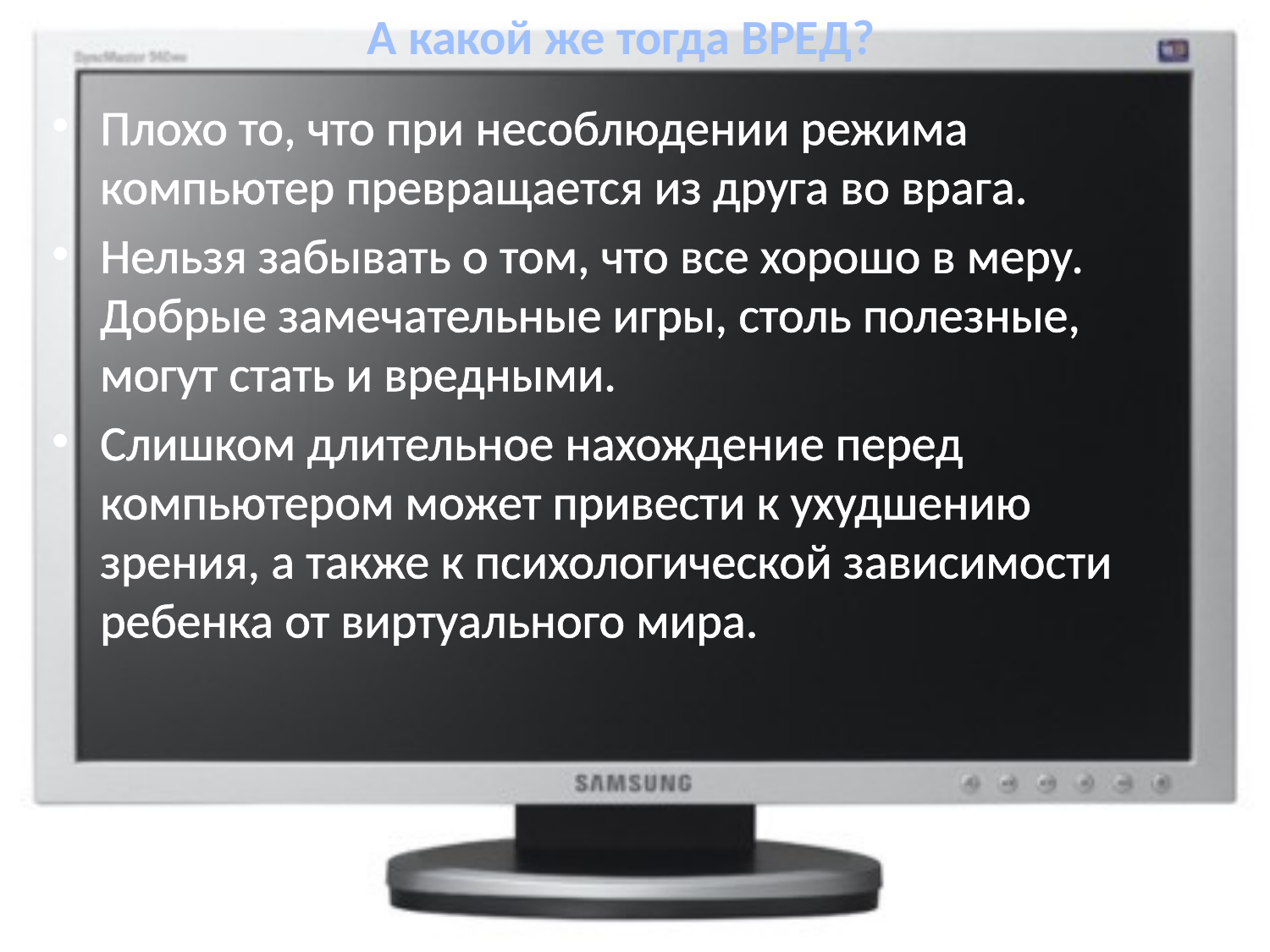

# А какой же тогда ВРЕД?
Плохо то, что при несоблюдении режима компьютер превращается из друга во врага.
Нельзя забывать о том, что все хорошо в меру. Добрые замечательные игры, столь полезные, могут стать и вредными.
Слишком длительное нахождение перед компьютером может привести к ухудшению зрения, а также к психологической зависимости ребенка от виртуального мира.